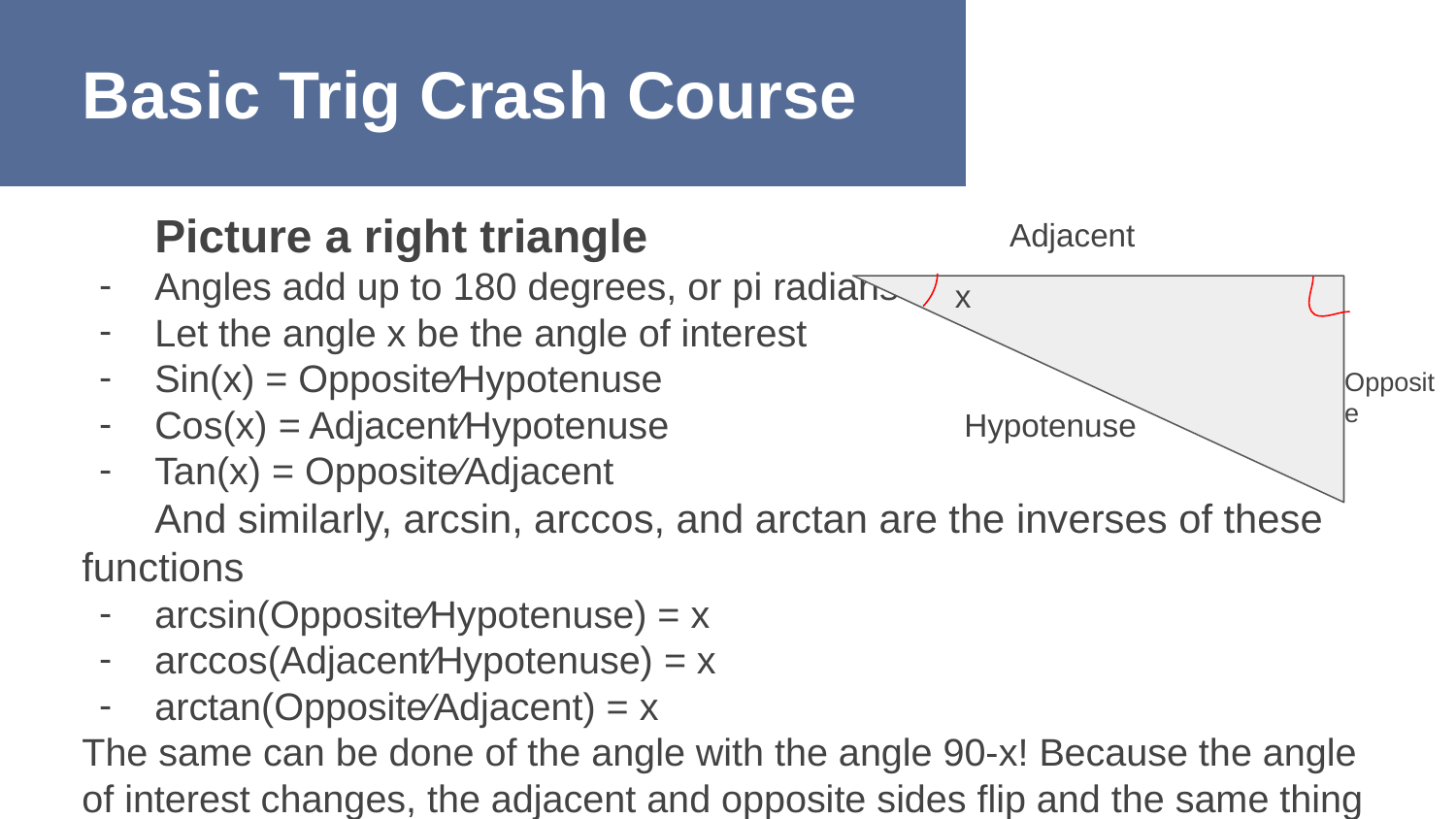

Basic Trig Crash Course
Picture a right triangle
Angles add up to 180 degrees, or pi radians
Let the angle x be the angle of interest
Sin(x) = Opposite⁄Hypotenuse
Cos(x) = Adjacent⁄Hypotenuse
Tan(x) = Opposite⁄Adjacent
And similarly, arcsin, arccos, and arctan are the inverses of these functions
arcsin(Opposite⁄Hypotenuse) = x
arccos(Adjacent⁄Hypotenuse) = x
arctan(Opposite⁄Adjacent) = x
The same can be done of the angle with the angle 90-x! Because the angle of interest changes, the adjacent and opposite sides flip and the same thing applies!

Adjacent
x

Opposite
Hypotenuse